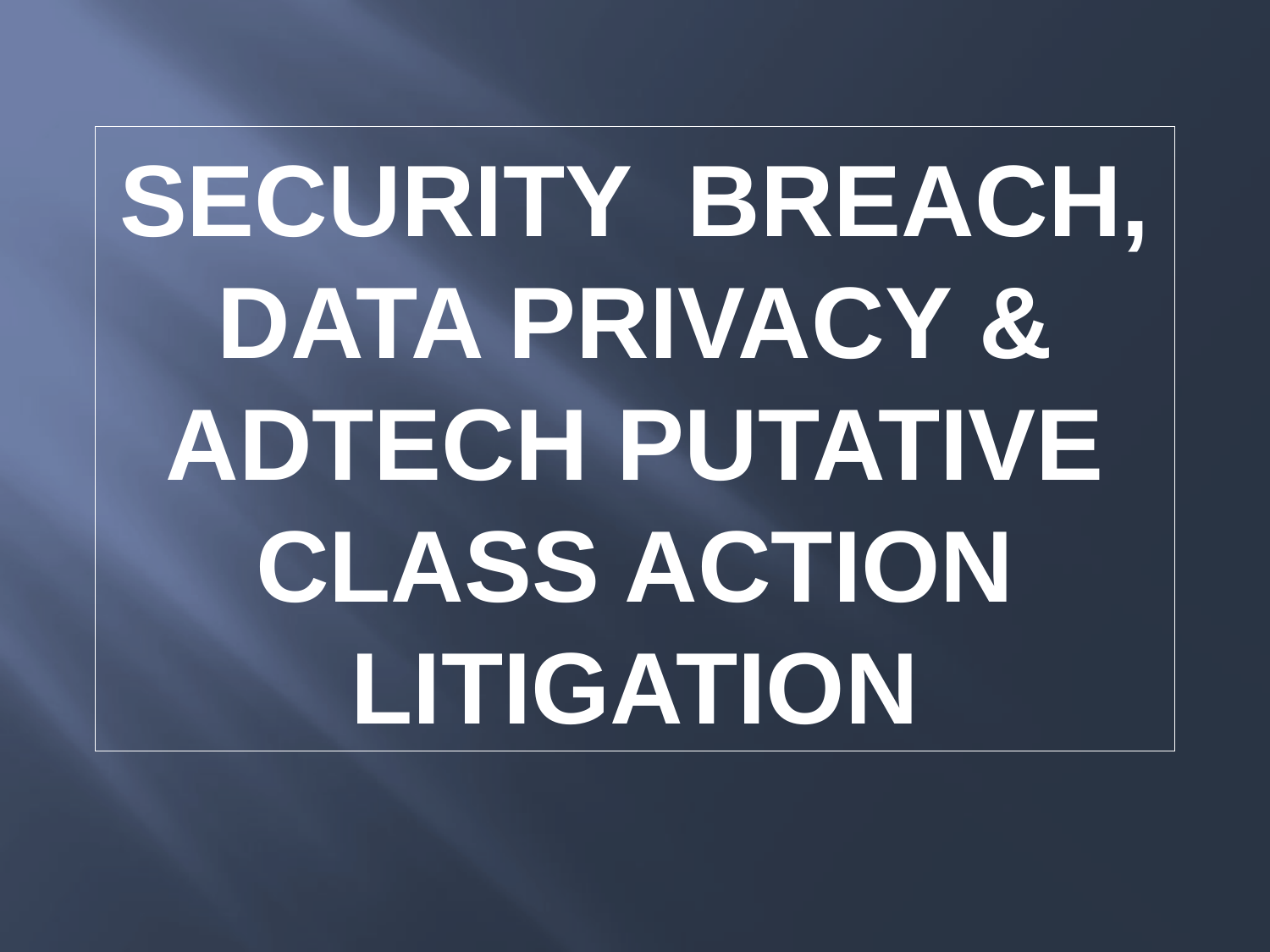

# SECURITY  BREACH, DATA PRIVACY & AdTech PUTATIVE CLASS ACTION LITIGATION